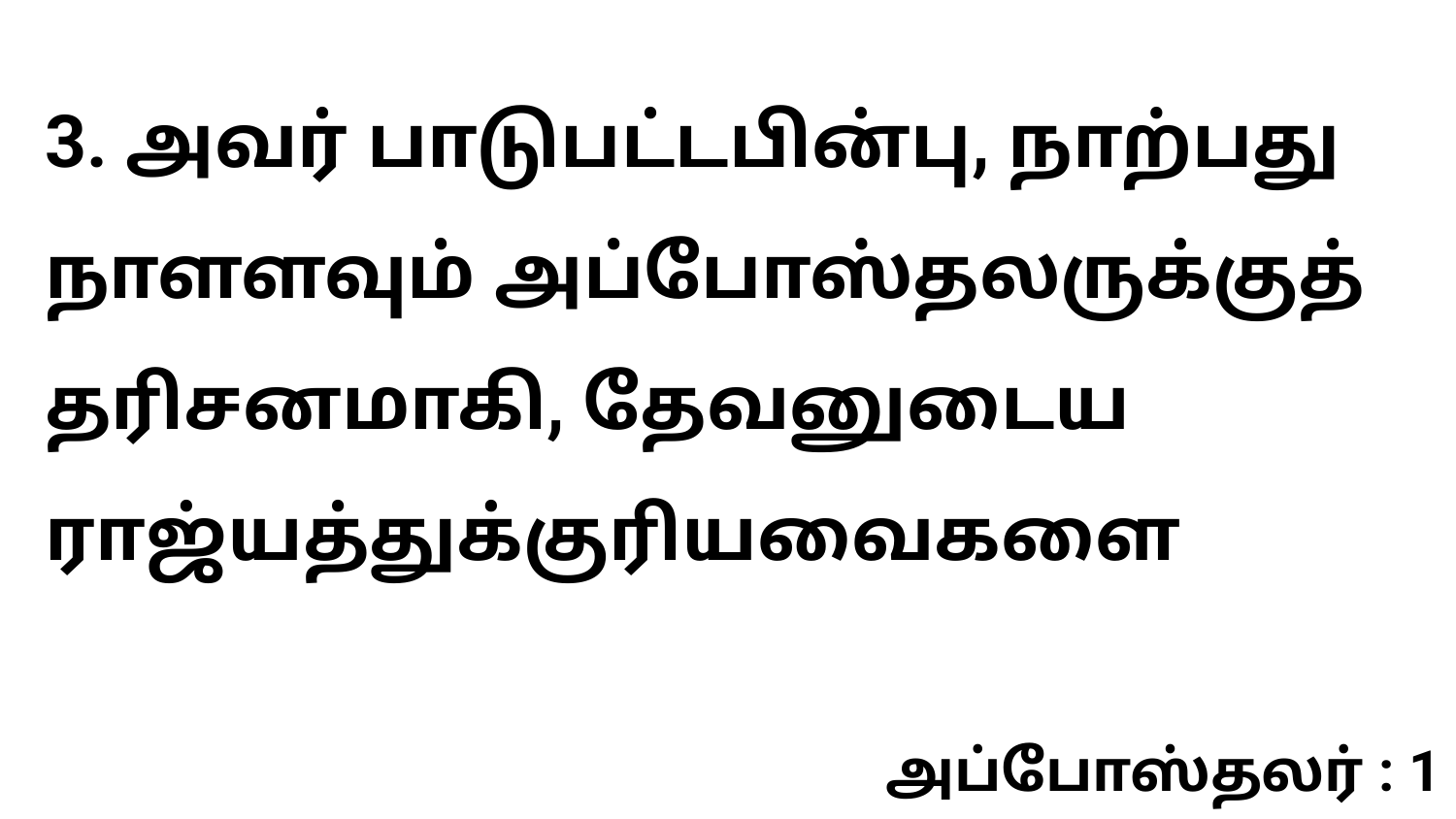

3. அவர் பாடுபட்டபின்பு, நாற்பது நாளளவும் அப்போஸ்தலருக்குத் தரிசனமாகி, தேவனுடைய ராஜ்யத்துக்குரியவைகளை
அப்போஸ்தலர் : 1